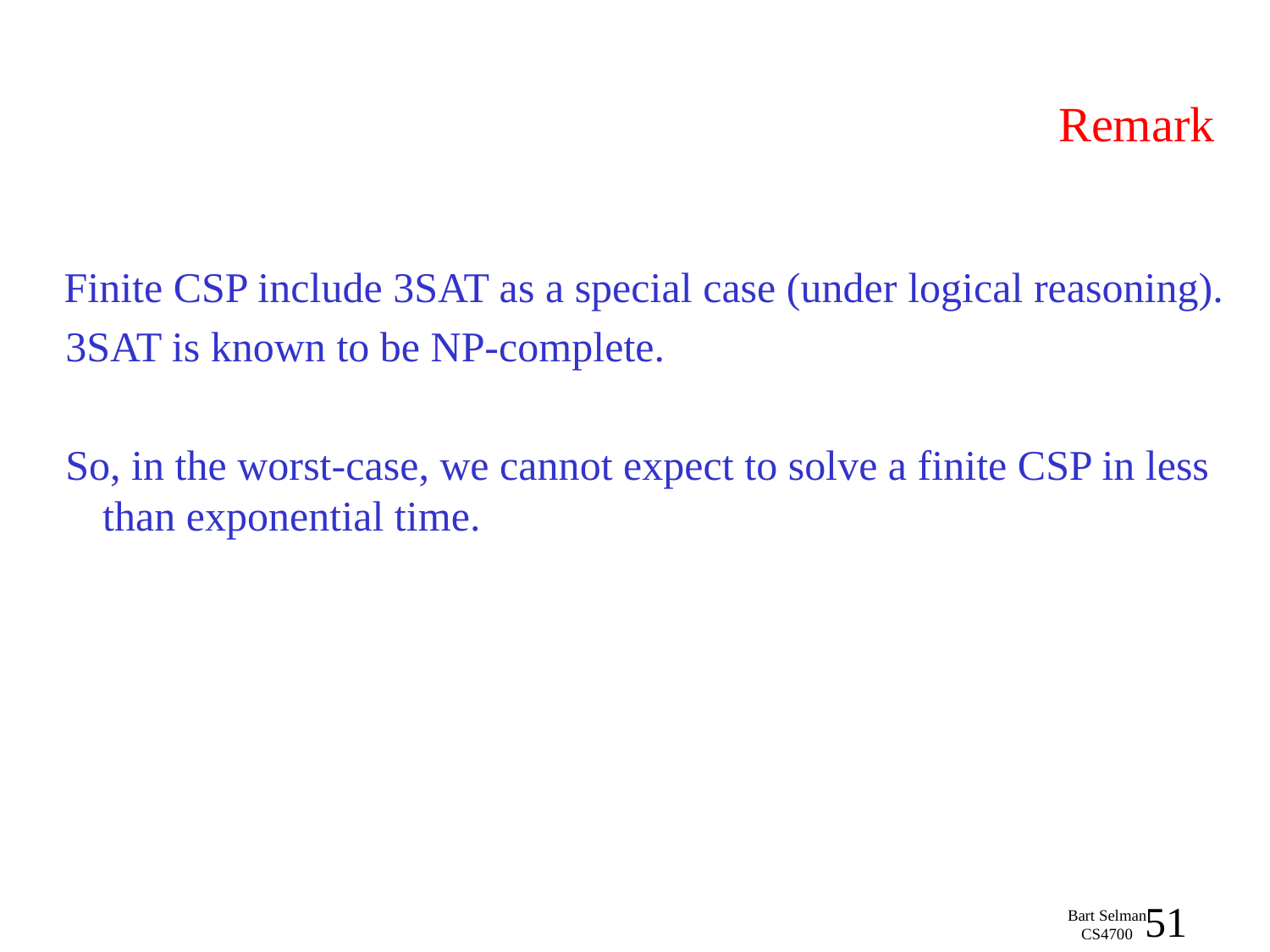

# Remark
 Finite CSP include 3SAT as a special case (under logical reasoning).
 3SAT is known to be NP-complete.

 So, in the worst-case, we cannot expect to solve a finite CSP in less than exponential time.